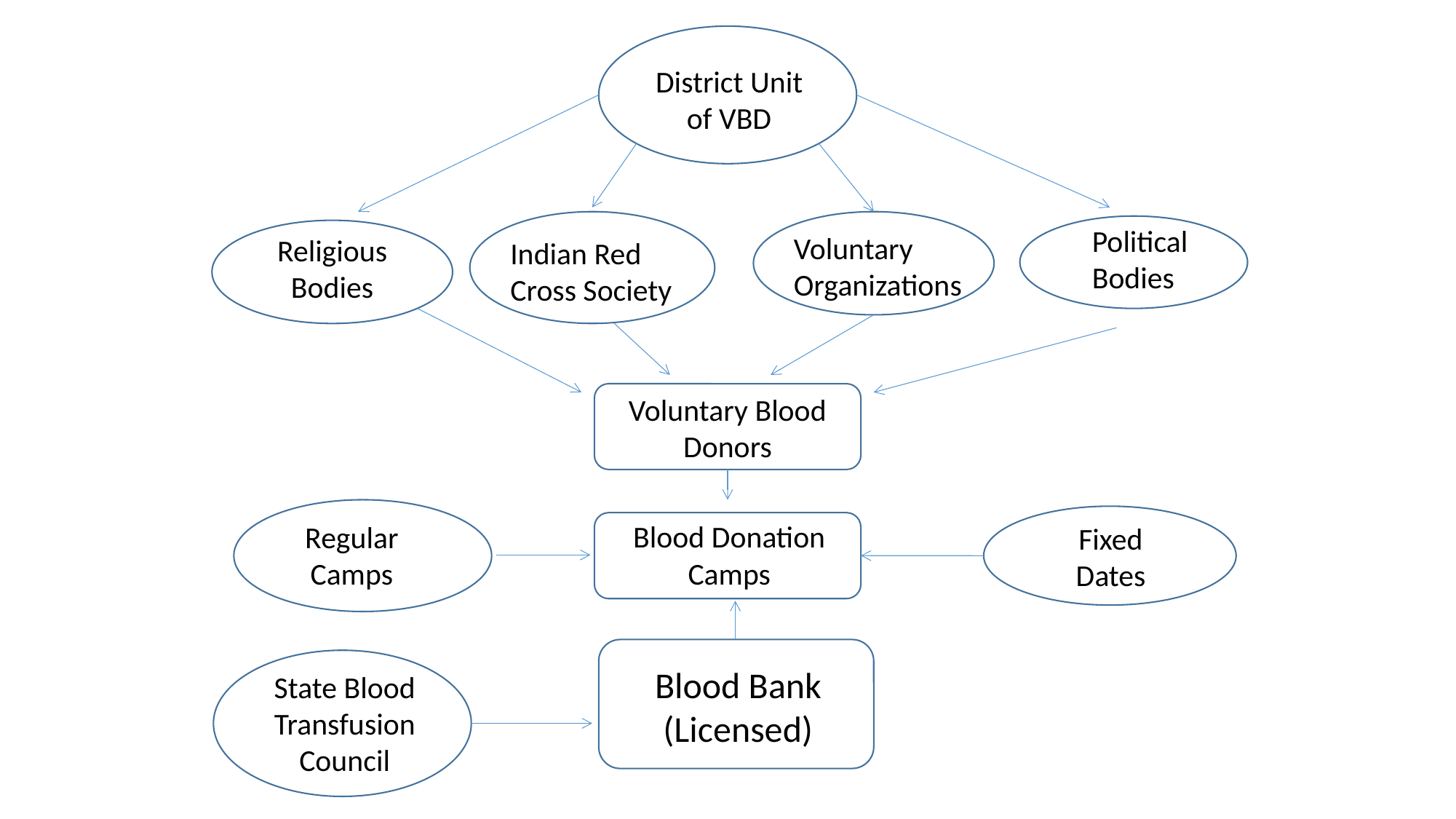

District Unit of VBD

Political Bodies

Voluntary Organizations
Religious Bodies
Indian Red Cross Society

Voluntary Blood Donors

Blood Donation Camps
Regular Camps

Fixed Dates

Blood Bank (Licensed)
State Blood Transfusion Council